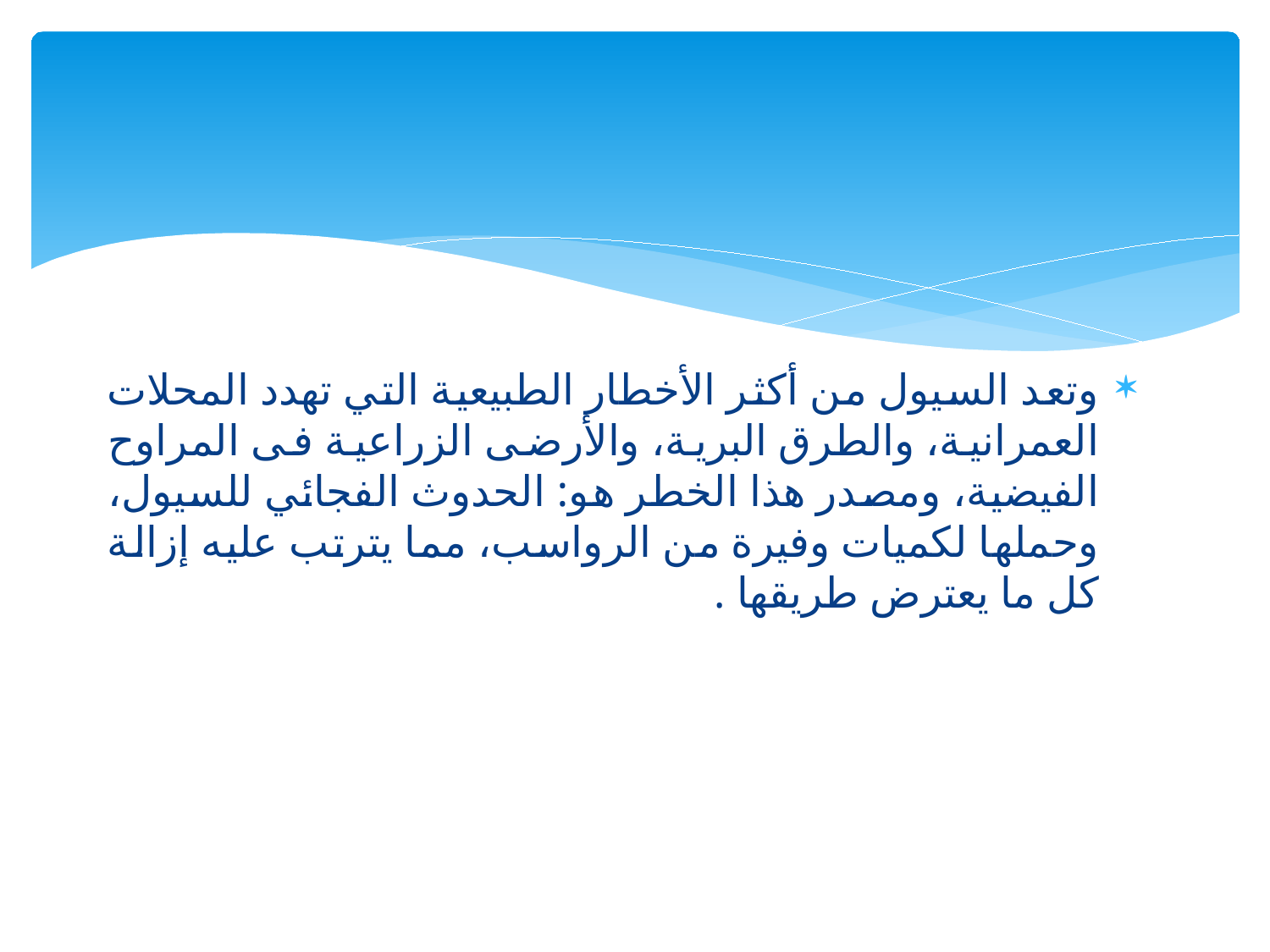

#
	وتعد السيول من أكثر الأخطار الطبيعية التي تهدد المحلات العمرانية، والطرق البرية، والأرضى الزراعية فى المراوح الفيضية، ومصدر هذا الخطر هو: الحدوث الفجائي للسيول، وحملها لكميات وفيرة من الرواسب، مما يترتب عليه إزالة كل ما يعترض طريقها .